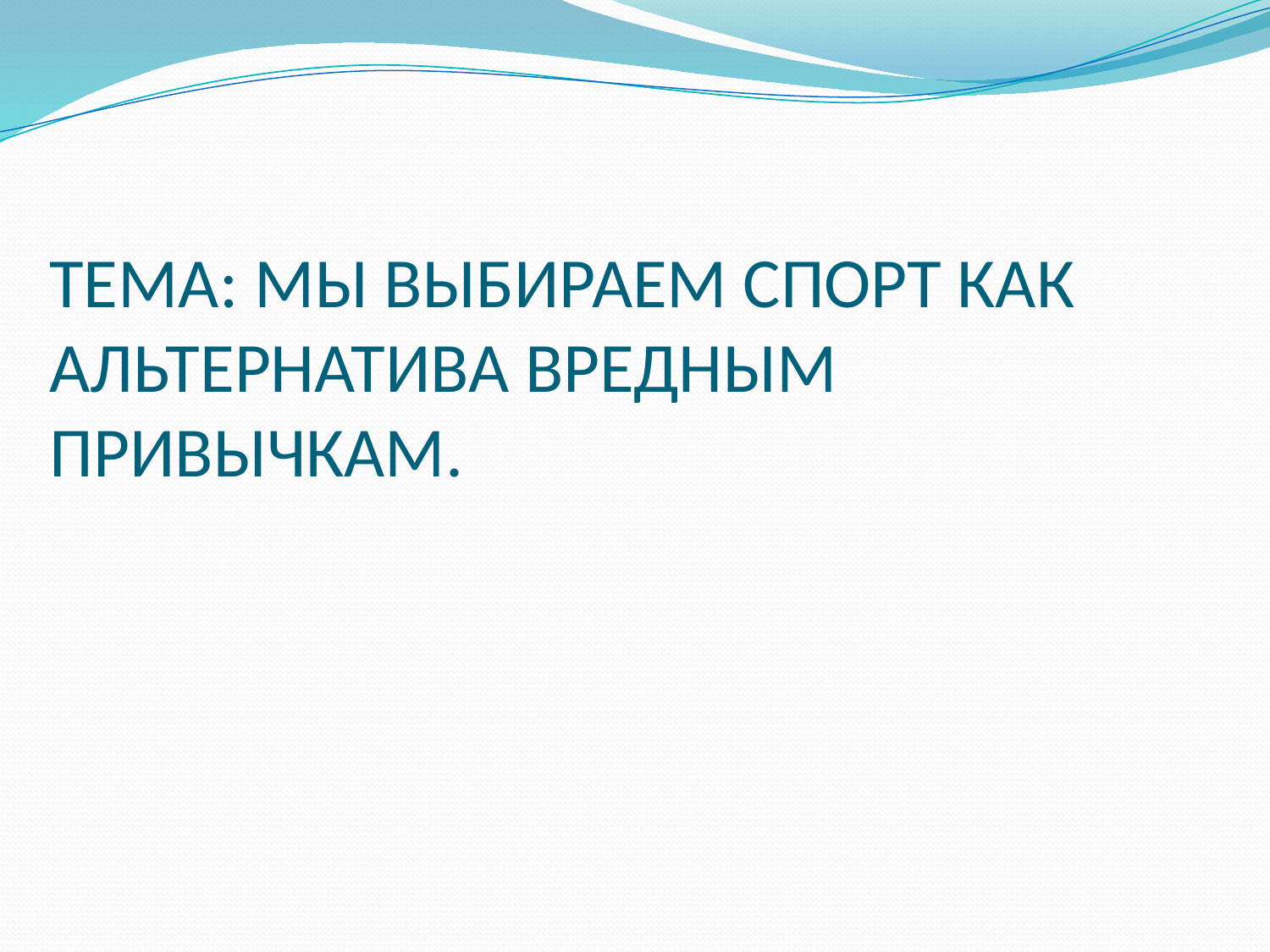

# ТЕМА: МЫ ВЫБИРАЕМ СПОРТ КАК АЛЬТЕРНАТИВА ВРЕДНЫМ ПРИВЫЧКАМ.